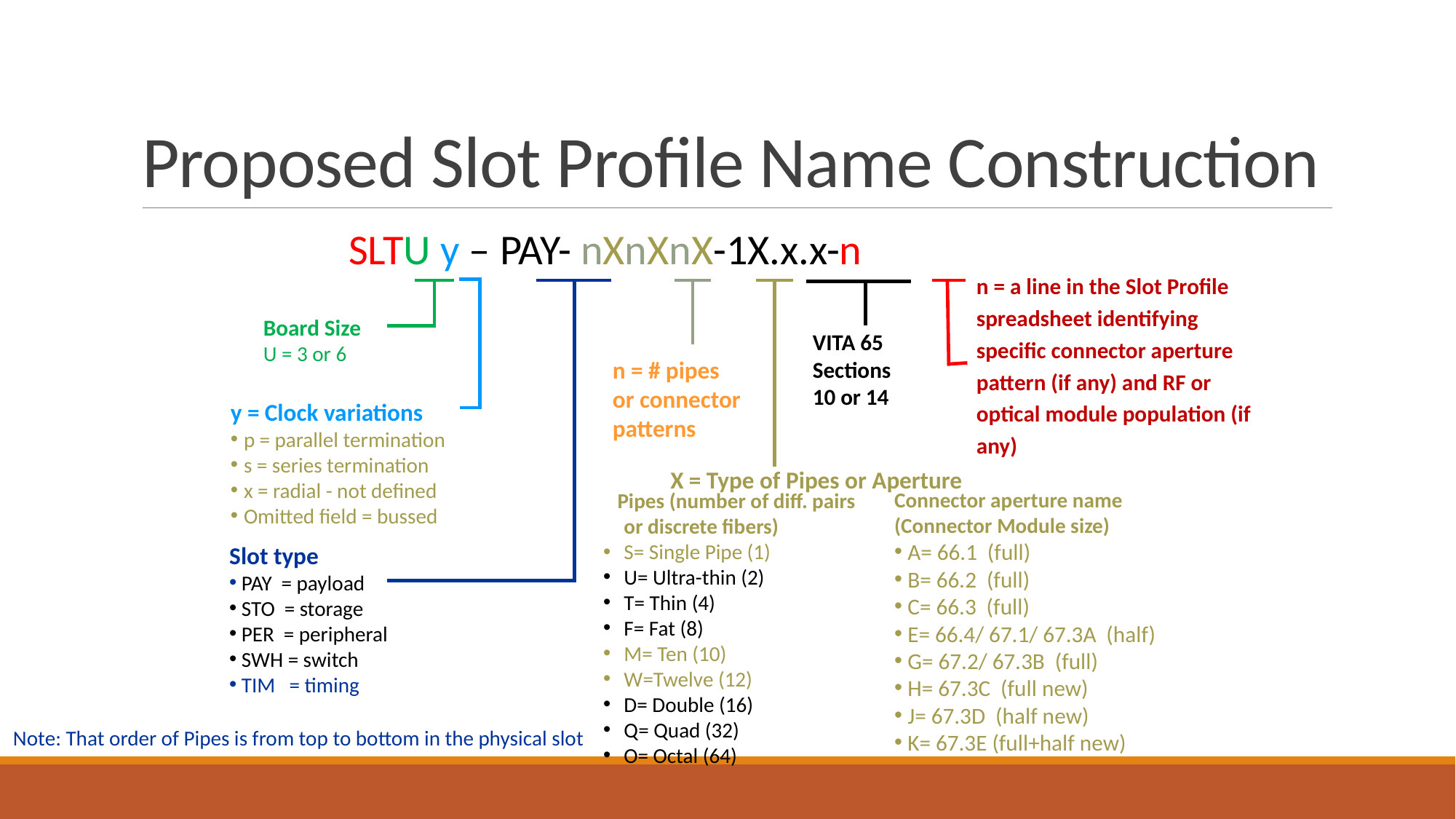

# Proposed Slot Profile Name Construction
SLTU y – PAY- nXnXnX-1X.x.x-n
n = a line in the Slot Profile spreadsheet identifying specific connector aperture  pattern (if any) and RF or optical module population (if any)
Board Size
U = 3 or 6
VITA 65 Sections 10 or 14
n = # pipes
or connector patterns
y = Clock variations
p = parallel termination
s = series termination
x = radial - not defined
Omitted field = bussed
X = Type of Pipes or Aperture
Connector aperture name (Connector Module size)
A= 66.1  (full)
B= 66.2  (full)
C= 66.3  (full)
E= 66.4/ 67.1/ 67.3A  (half)
G= 67.2/ 67.3B  (full)
H= 67.3C  (full new)
J= 67.3D  (half new)
K= 67.3E (full+half new)
   Pipes (number of diff. pairs or discrete fibers)
S= Single Pipe (1)
U= Ultra-thin (2)
T= Thin (4)
F= Fat (8)
M= Ten (10)
W=Twelve (12)
D= Double (16)
Q= Quad (32)
O= Octal (64)
Slot type
 PAY  = payload
 STO  = storage
 PER  = peripheral
 SWH = switch
 TIM   = timing

Note: That order of Pipes is from top to bottom in the physical slot